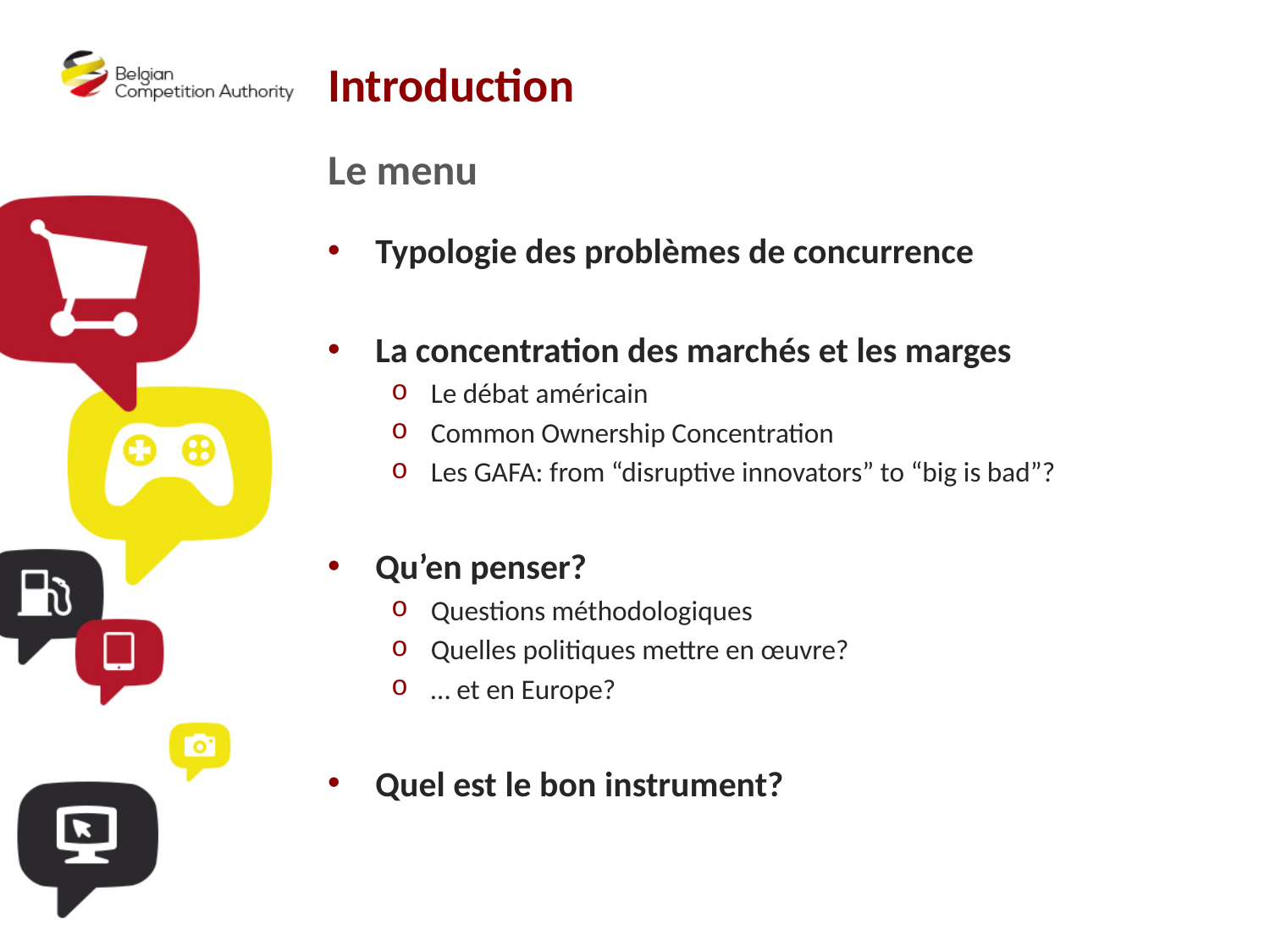

# Introduction
Le menu
Typologie des problèmes de concurrence

La concentration des marchés et les marges
Le débat américain
Common Ownership Concentration
Les GAFA: from “disruptive innovators” to “big is bad”?

Qu’en penser?
Questions méthodologiques
Quelles politiques mettre en œuvre?
… et en Europe?

Quel est le bon instrument?